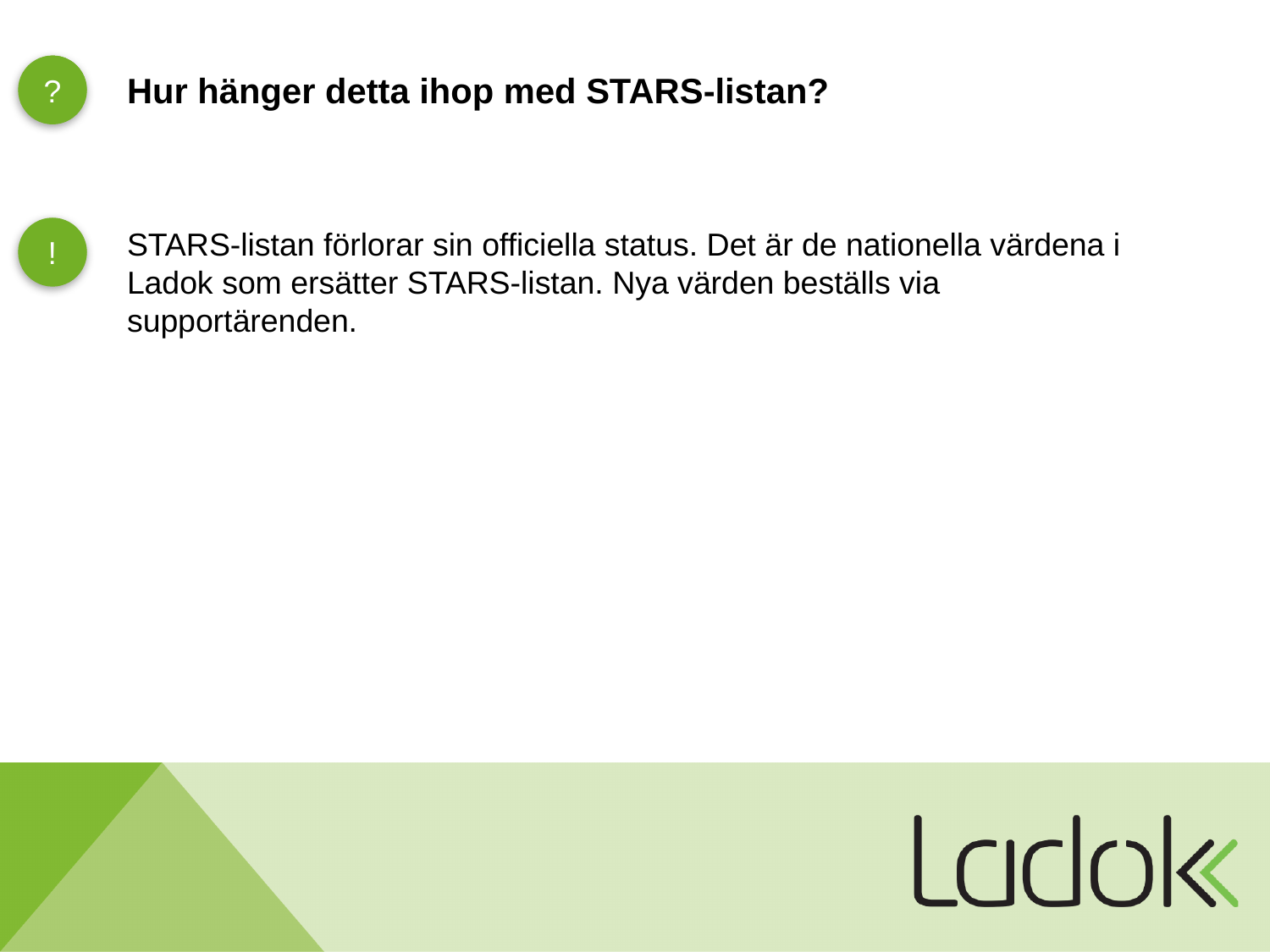

?
Hur hänger detta ihop med STARS-listan?
!
STARS-listan förlorar sin officiella status. Det är de nationella värdena i Ladok som ersätter STARS-listan. Nya värden beställs via supportärenden.